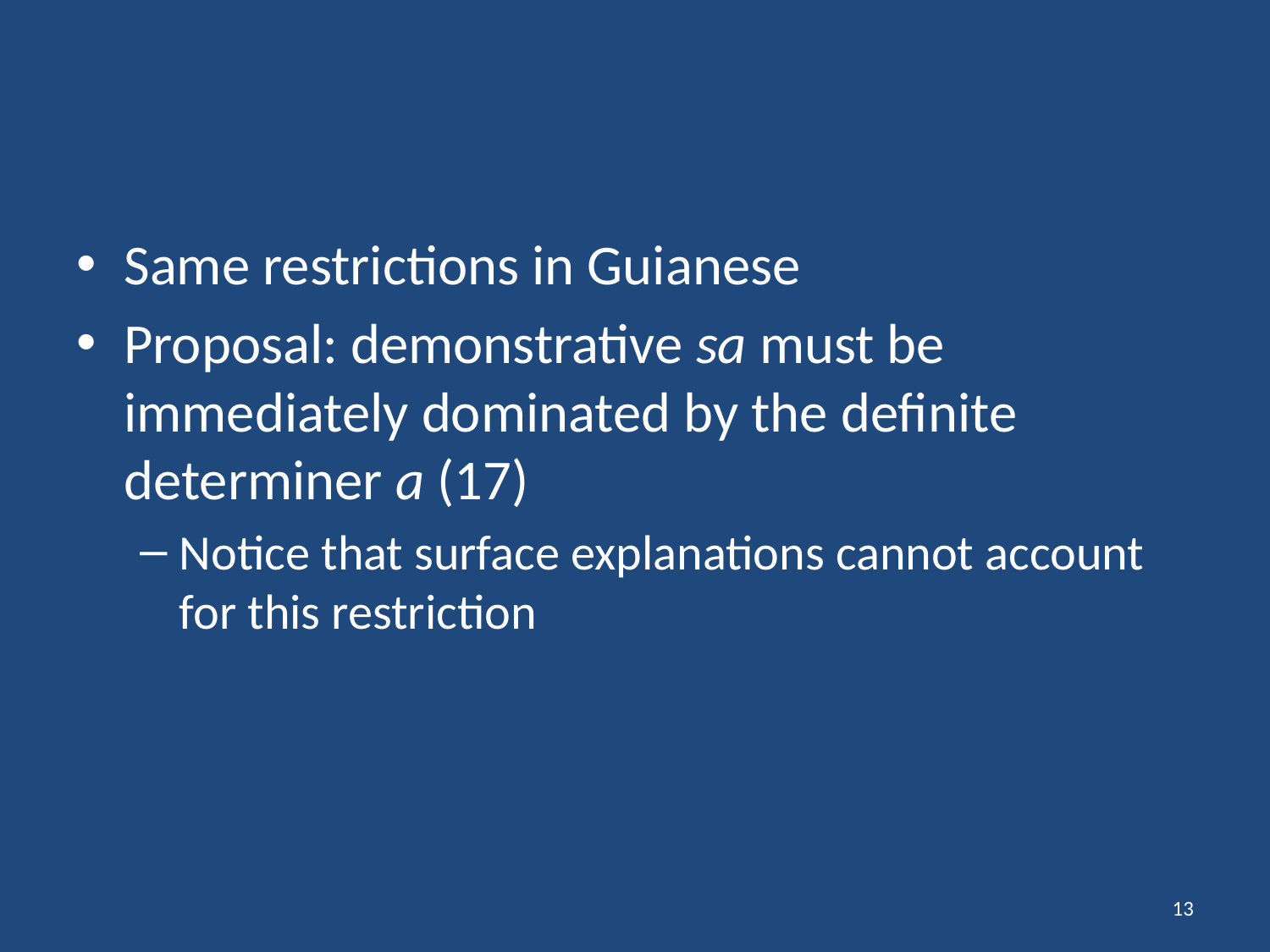

#
Same restrictions in Guianese
Proposal: demonstrative sa must be immediately dominated by the definite determiner a (17)
Notice that surface explanations cannot account for this restriction

13